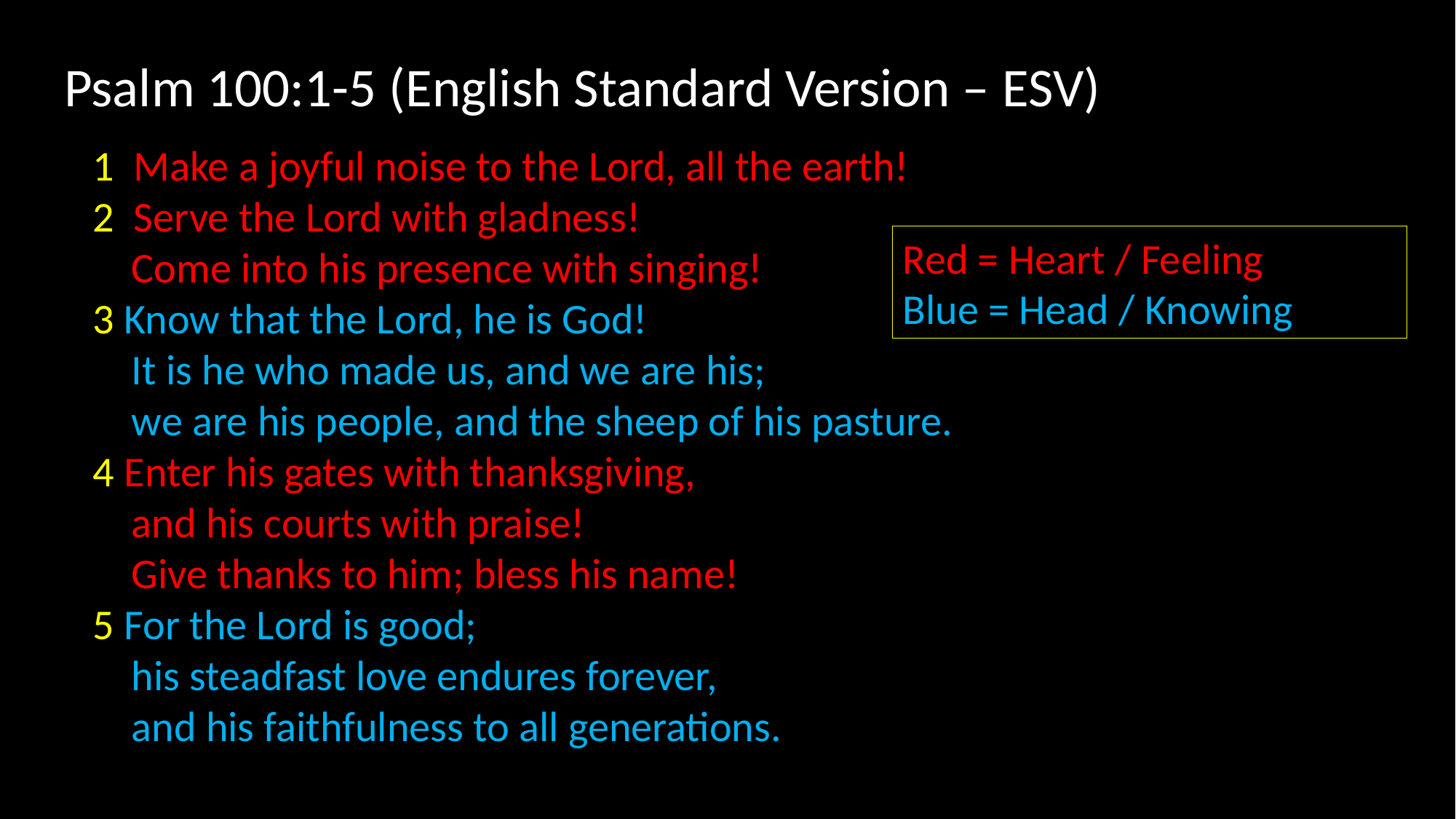

Psalm 100:1-5 (English Standard Version – ESV)
1  Make a joyful noise to the Lord, all the earth!
2  Serve the Lord with gladness!
    Come into his presence with singing!
3 Know that the Lord, he is God!
    It is he who made us, and we are his;
    we are his people, and the sheep of his pasture.
4 Enter his gates with thanksgiving,
    and his courts with praise!
    Give thanks to him; bless his name!
5 For the Lord is good;
    his steadfast love endures forever,
    and his faithfulness to all generations.
Red = Heart / Feeling
Blue = Head / Knowing